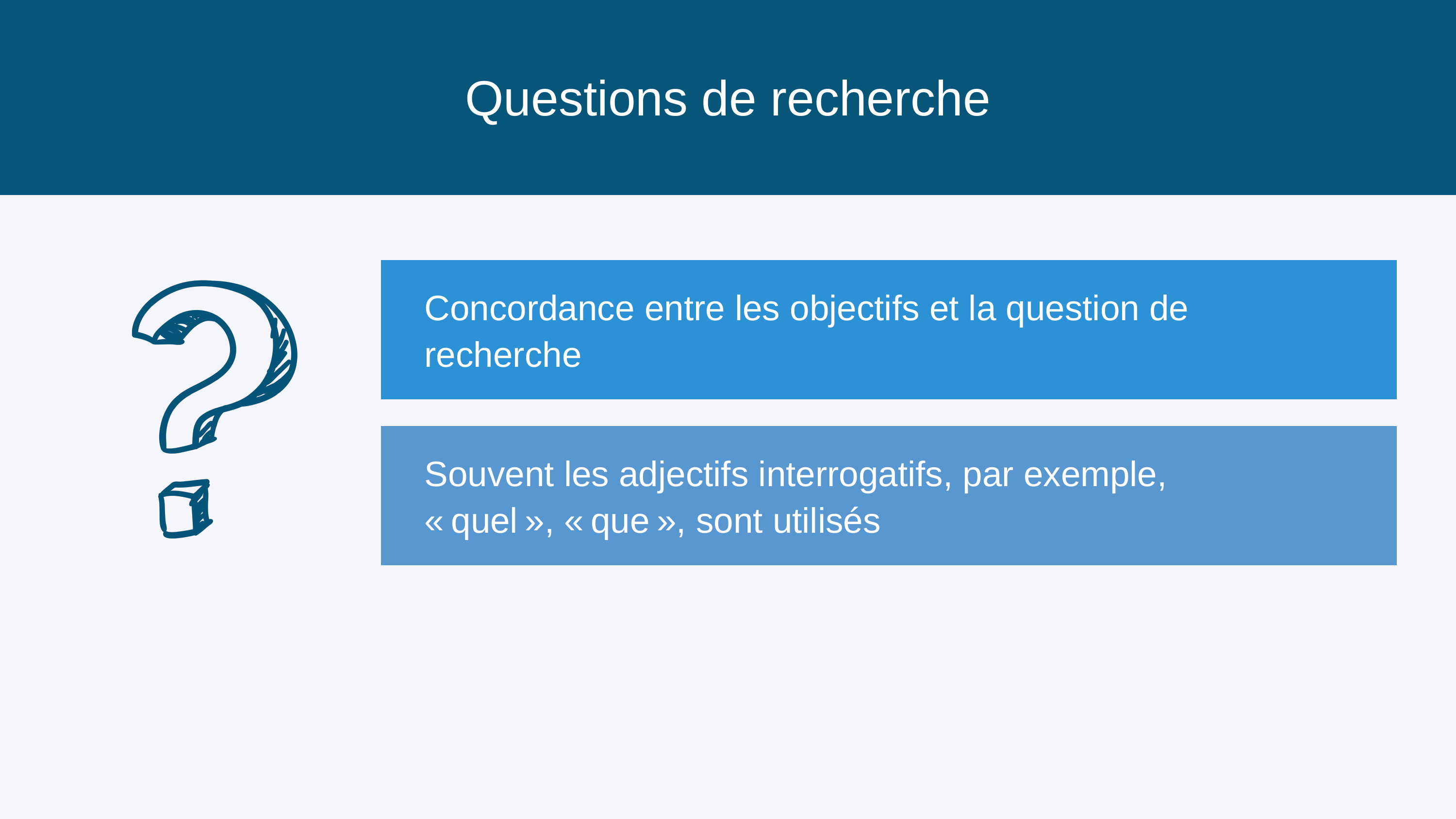

Questions de recherche

Concordance entre les objectifs et la question de recherche

Souvent les adjectifs interrogatifs, par exemple,
« quel », « que », sont utilisés